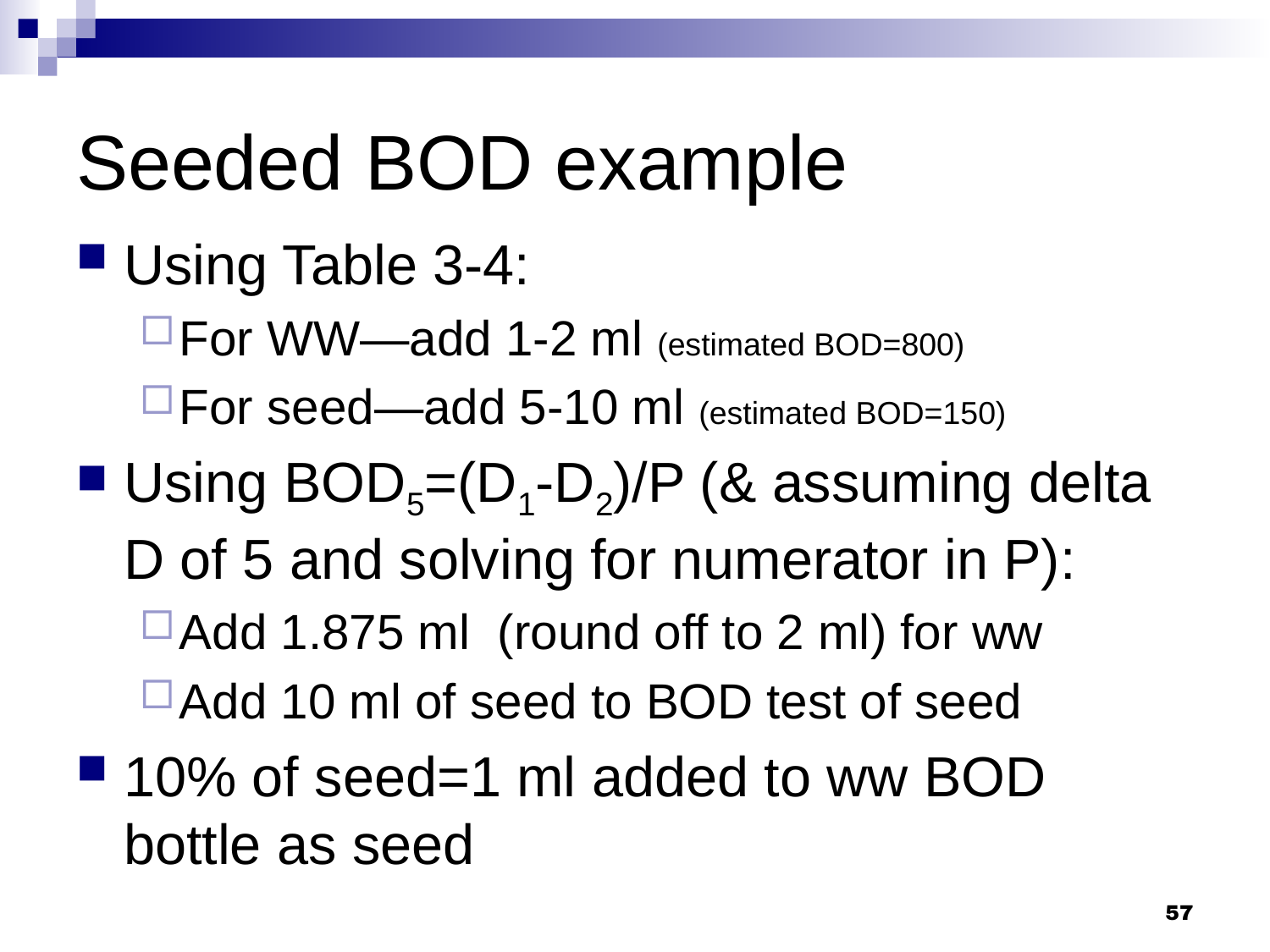

# Seeded BOD example
Using Table 3-4:
For WW—add 1-2 ml (estimated BOD=800)
For seed—add 5-10 ml (estimated BOD=150)
Using BOD5=(D1-D2)/P (& assuming delta D of 5 and solving for numerator in P):
Add 1.875 ml  (round off to 2 ml) for ww
Add 10 ml of seed to BOD test of seed
10% of seed=1 ml added to ww BOD bottle as seed

57